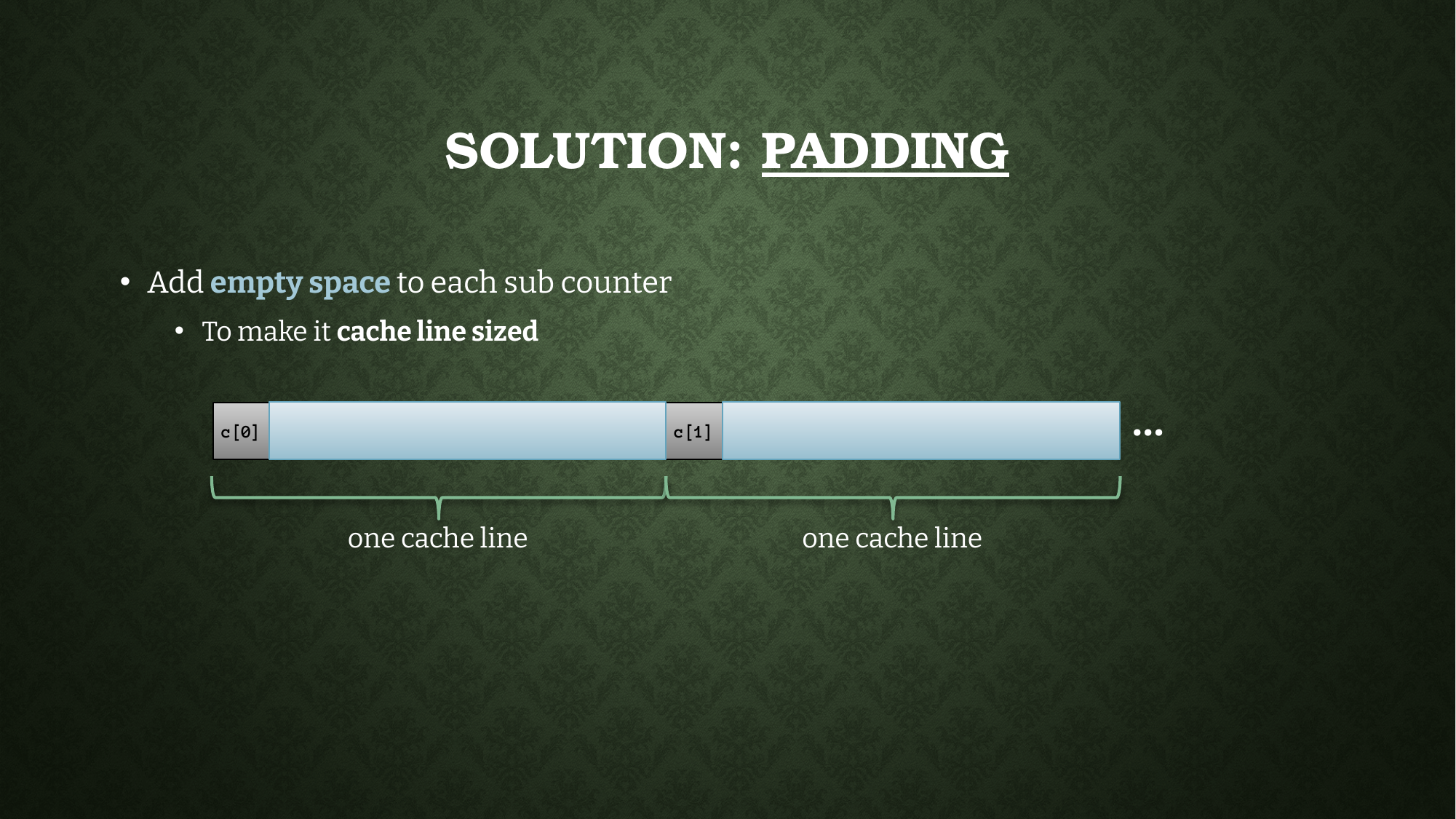

# Solution: padding
Add empty space to each sub counter
To make it cache line sized

…

c[0]
c[1]
one cache line
one cache line